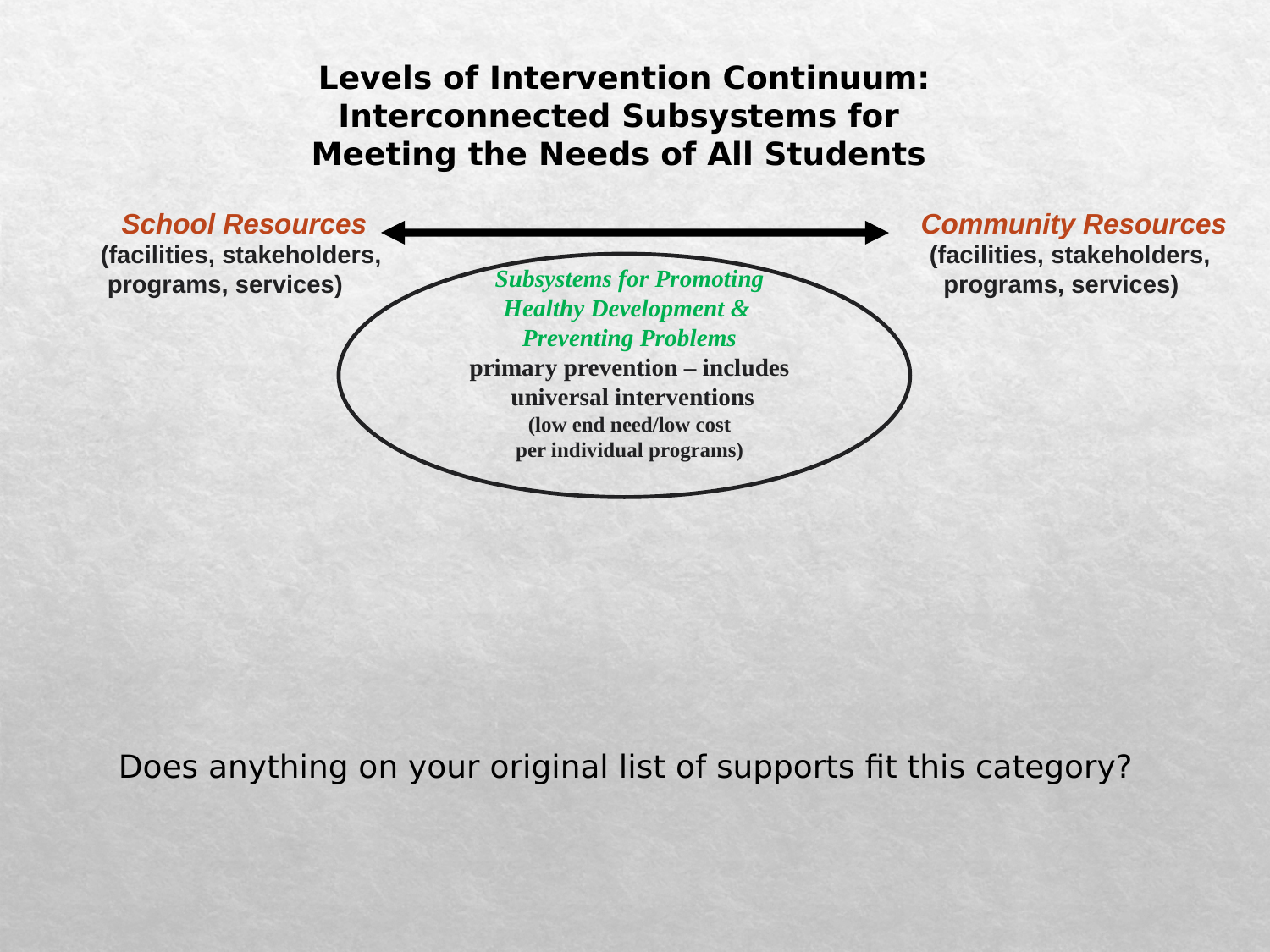

Levels of Intervention Continuum:
Interconnected Subsystems for
Meeting the Needs of All Students
    School Resources
 (facilities, stakeholders,
  programs, services)
  Community Resources
   (facilities, stakeholders,
     programs, services)

Subsystems for Promoting
Healthy Development &
Preventing Problems
primary prevention – includes
 universal interventions
(low end need/low cost
per individual programs)
Does anything on your original list of supports fit this category?